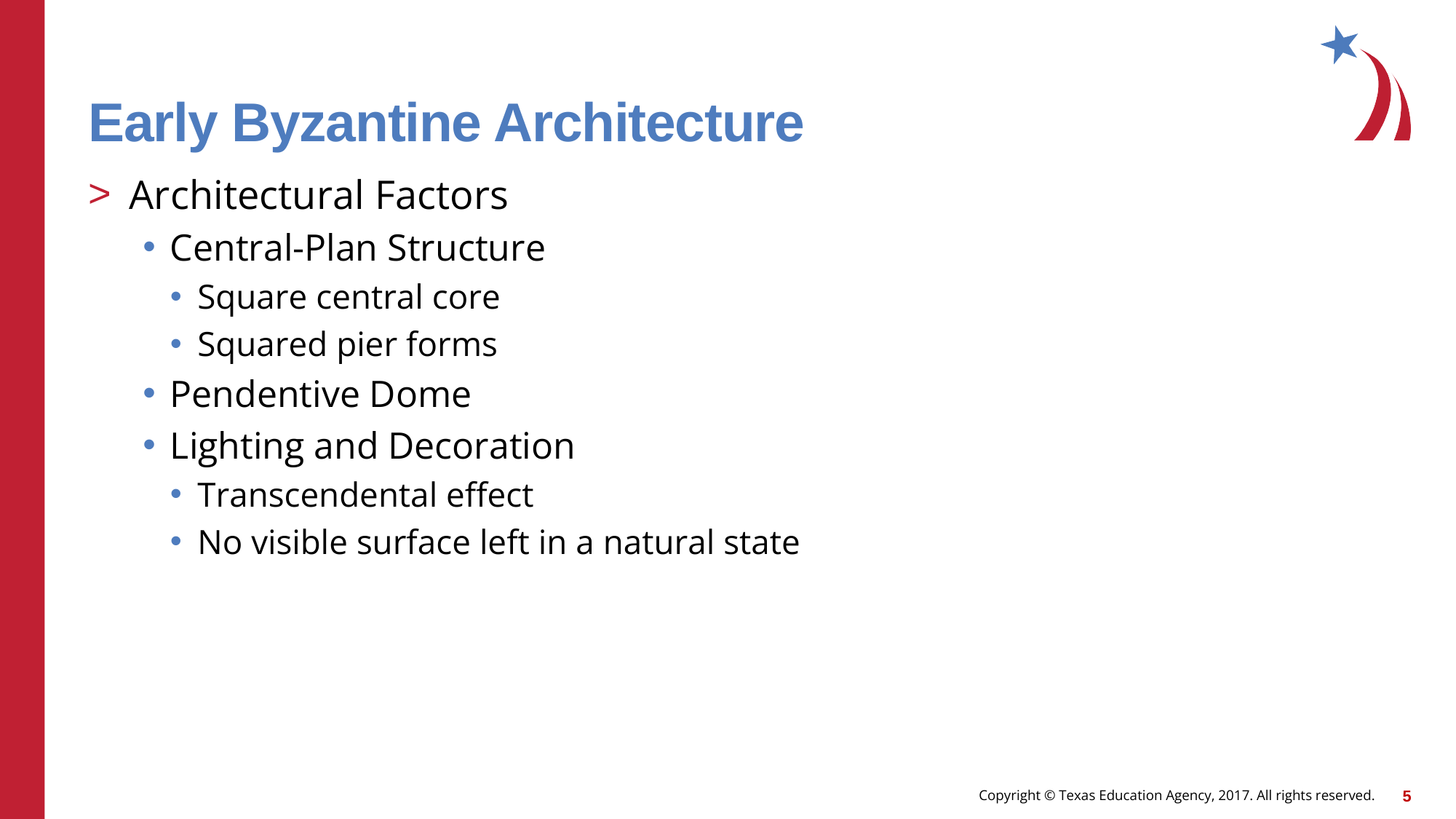

# Early Byzantine Architecture
Architectural Factors
Central-Plan Structure
Square central core
Squared pier forms
Pendentive Dome
Lighting and Decoration
Transcendental effect
No visible surface left in a natural state